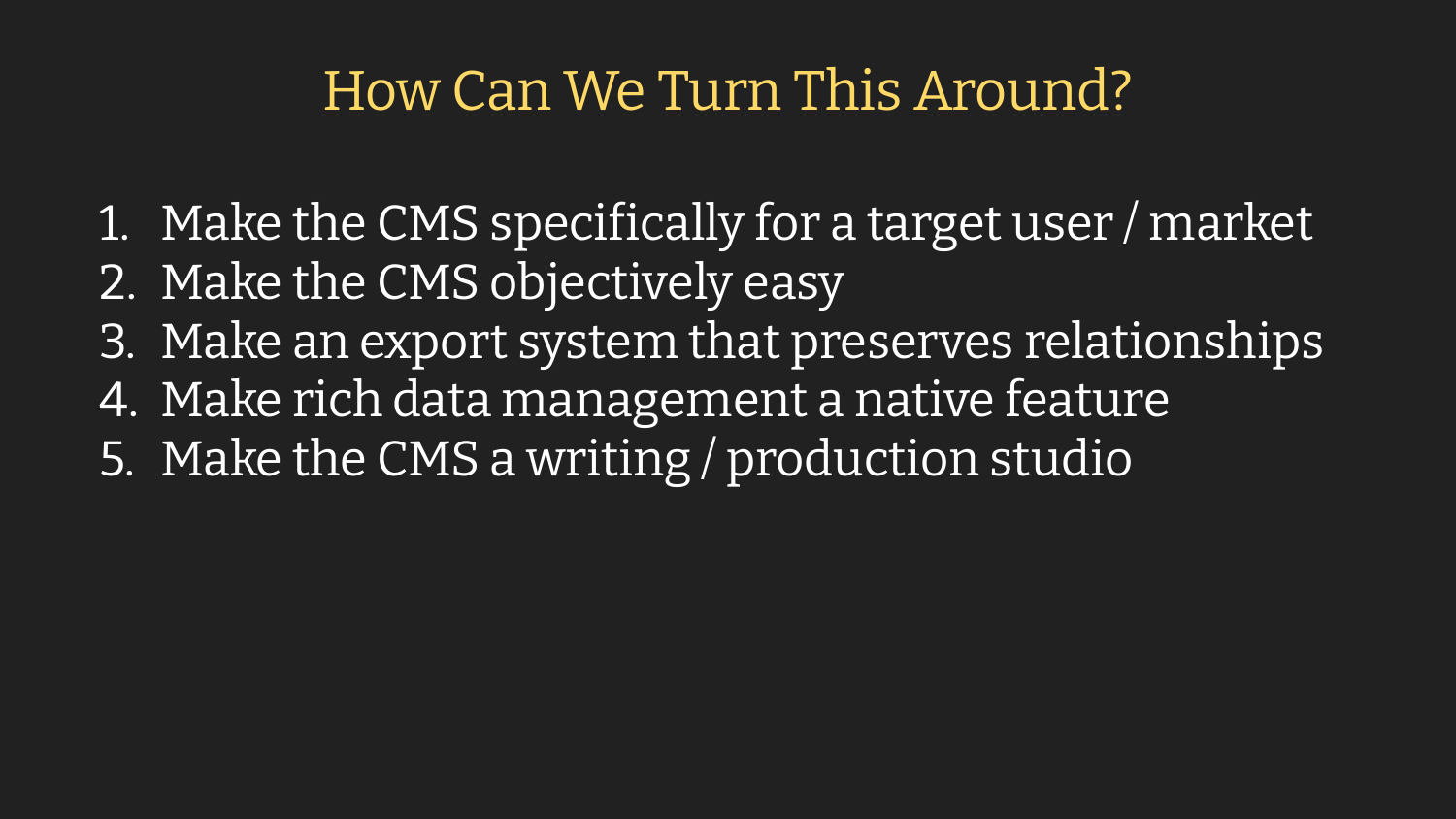

# How Can We Turn This Around?
Make the CMS specifically for a target user / market
Make the CMS objectively easy
Make an export system that preserves relationships
Make rich data management a native feature
Make the CMS a writing / production studio